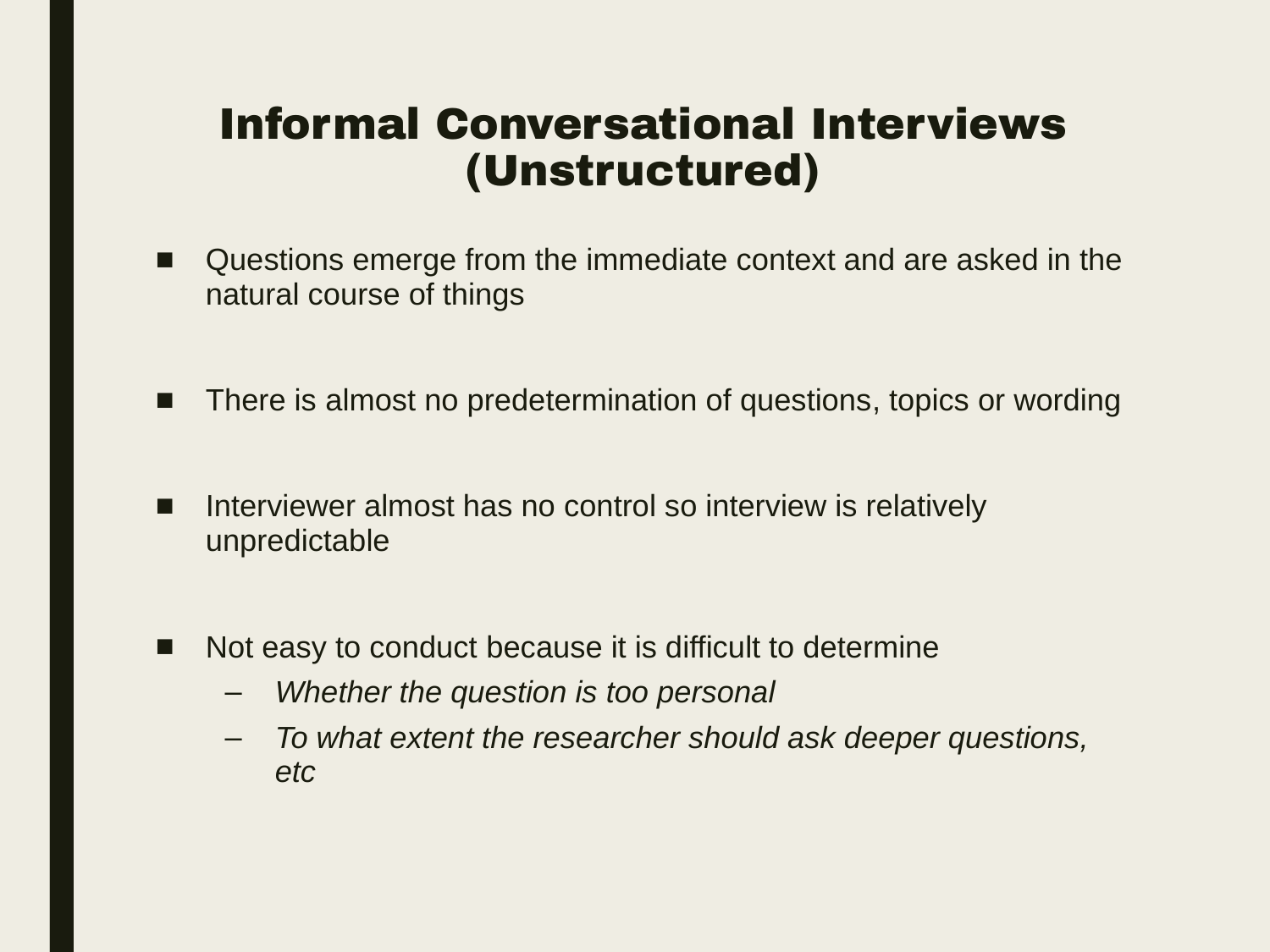

# Informal Conversational Interviews (Unstructured)
Questions emerge from the immediate context and are asked in the natural course of things

There is almost no predetermination of questions, topics or wording

Interviewer almost has no control so interview is relatively unpredictable

Not easy to conduct because it is difficult to determine
Whether the question is too personal
To what extent the researcher should ask deeper questions, etc